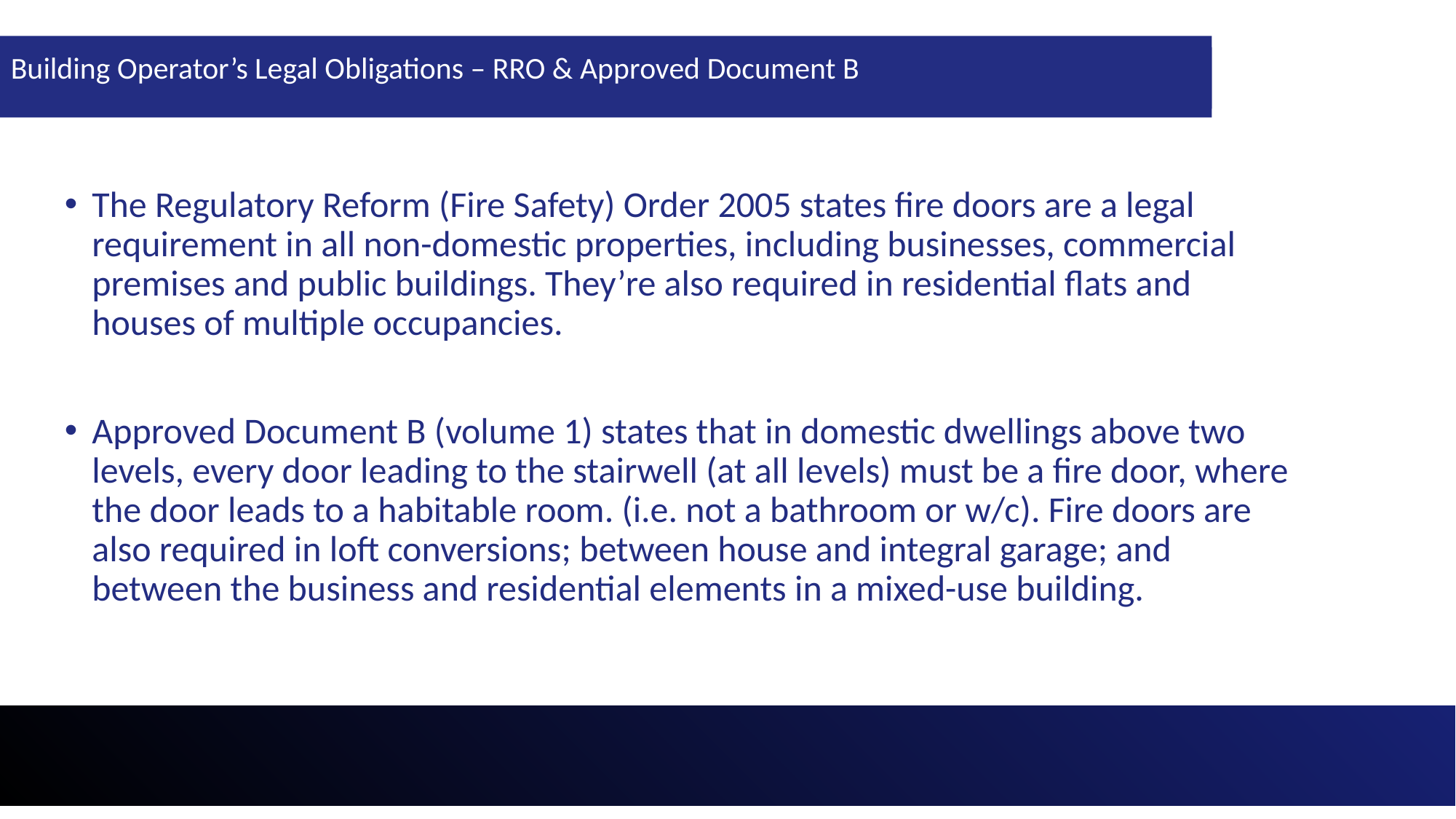

Building Operator’s Legal Obligations

Building Operator’s Legal Obligations – RRO & Approved Document B

The Regulatory Reform (Fire Safety) Order 2005 states fire doors are a legal requirement in all non-domestic properties, including businesses, commercial premises and public buildings. They’re also required in residential flats and houses of multiple occupancies.

Approved Document B (volume 1) states that in domestic dwellings above two levels, every door leading to the stairwell (at all levels) must be a fire door, where the door leads to a habitable room. (i.e. not a bathroom or w/c). Fire doors are also required in loft conversions; between house and integral garage; and between the business and residential elements in a mixed-use building.